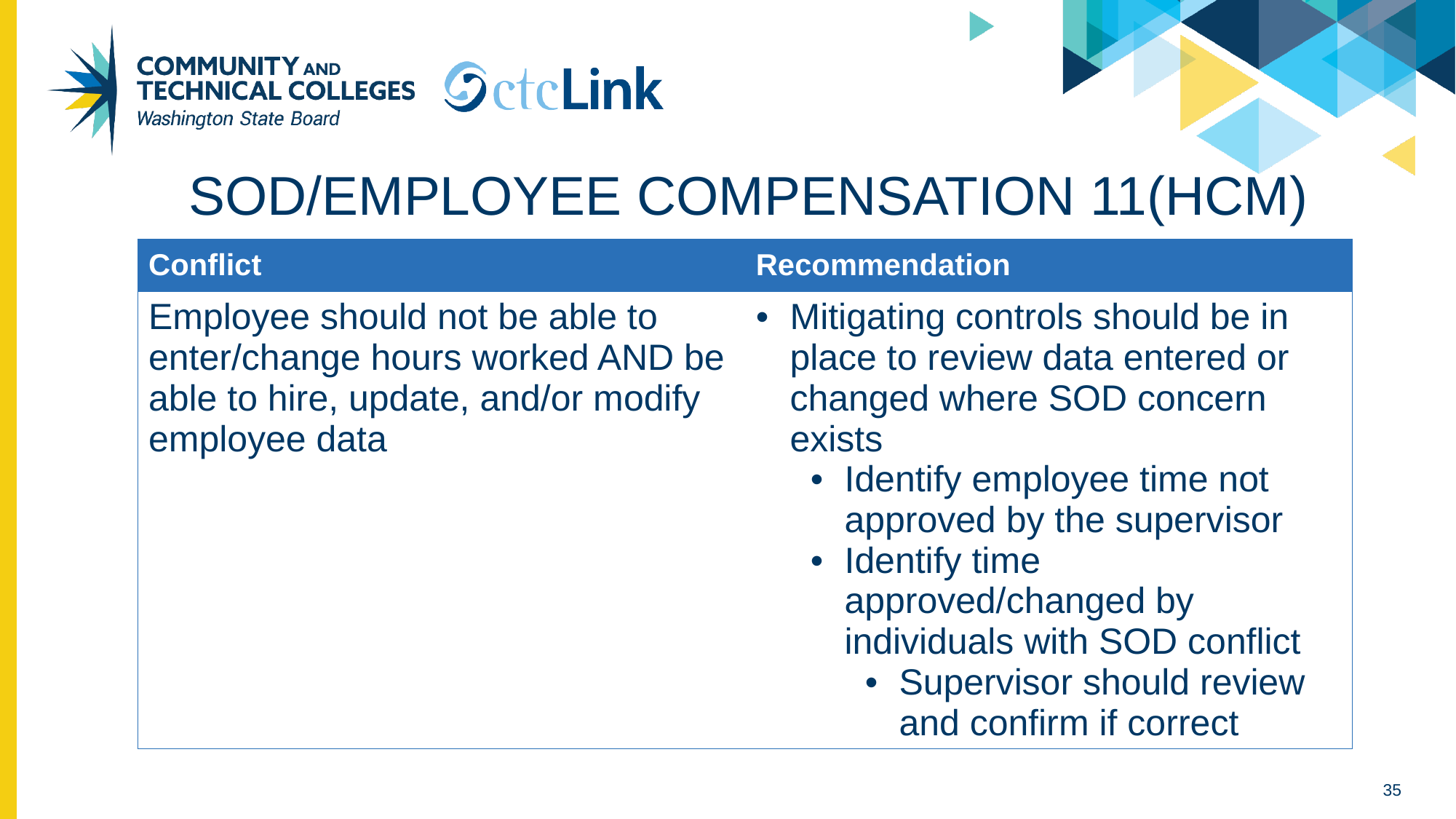

# SOD/Employee Compensation 11(HCM)
| Conflict | Recommendation |
| --- | --- |
| Employee should not be able to enter/change hours worked AND be able to hire, update, and/or modify employee data | Mitigating controls should be in place to review data entered or changed where SOD concern exists Identify employee time not approved by the supervisor Identify time approved/changed by individuals with SOD conflict Supervisor should review and confirm if correct |
35